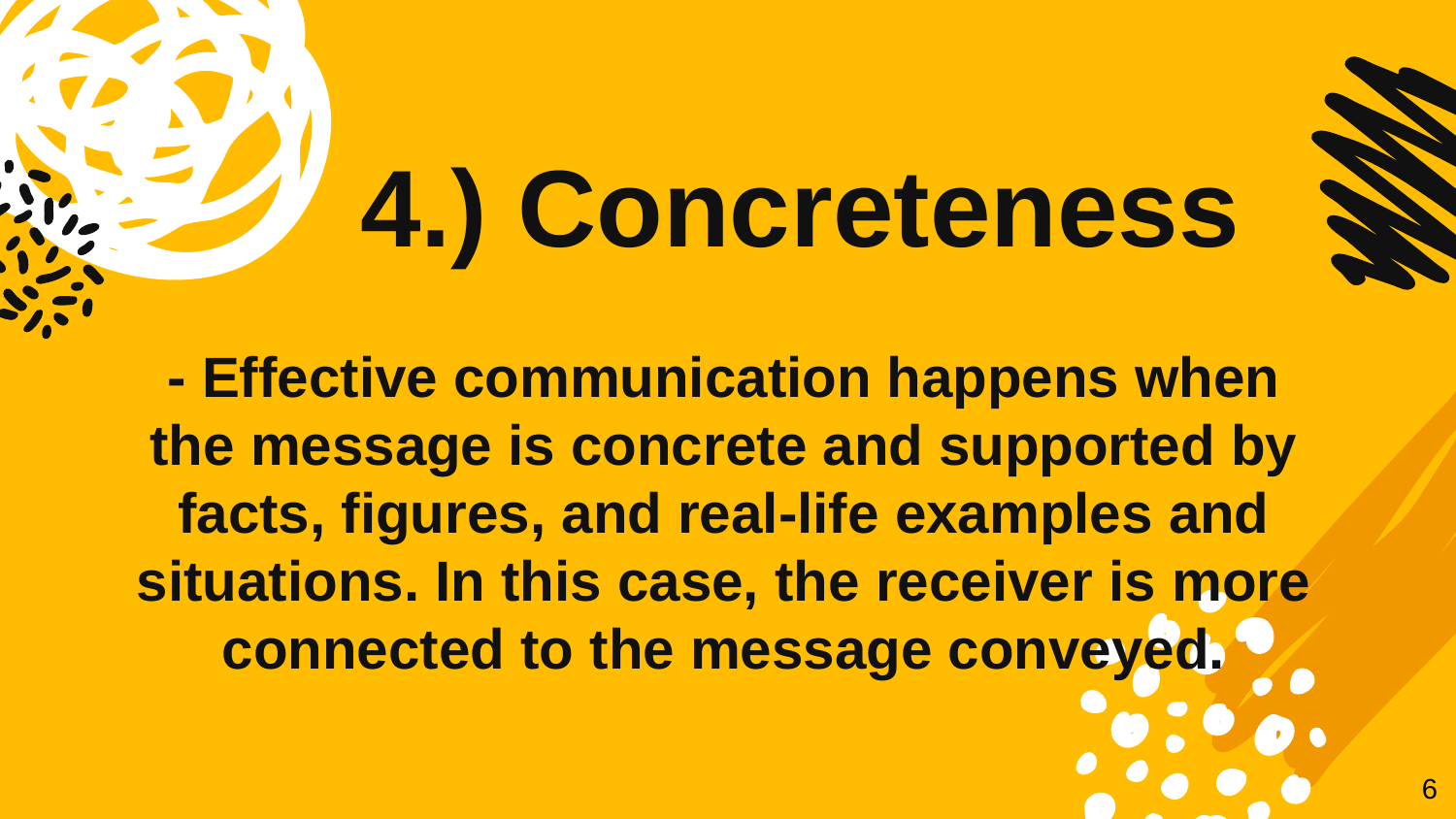

4.) Concreteness
- Effective communication happens when the message is concrete and supported by facts, figures, and real-life examples and situations. In this case, the receiver is more connected to the message conveyed.
6